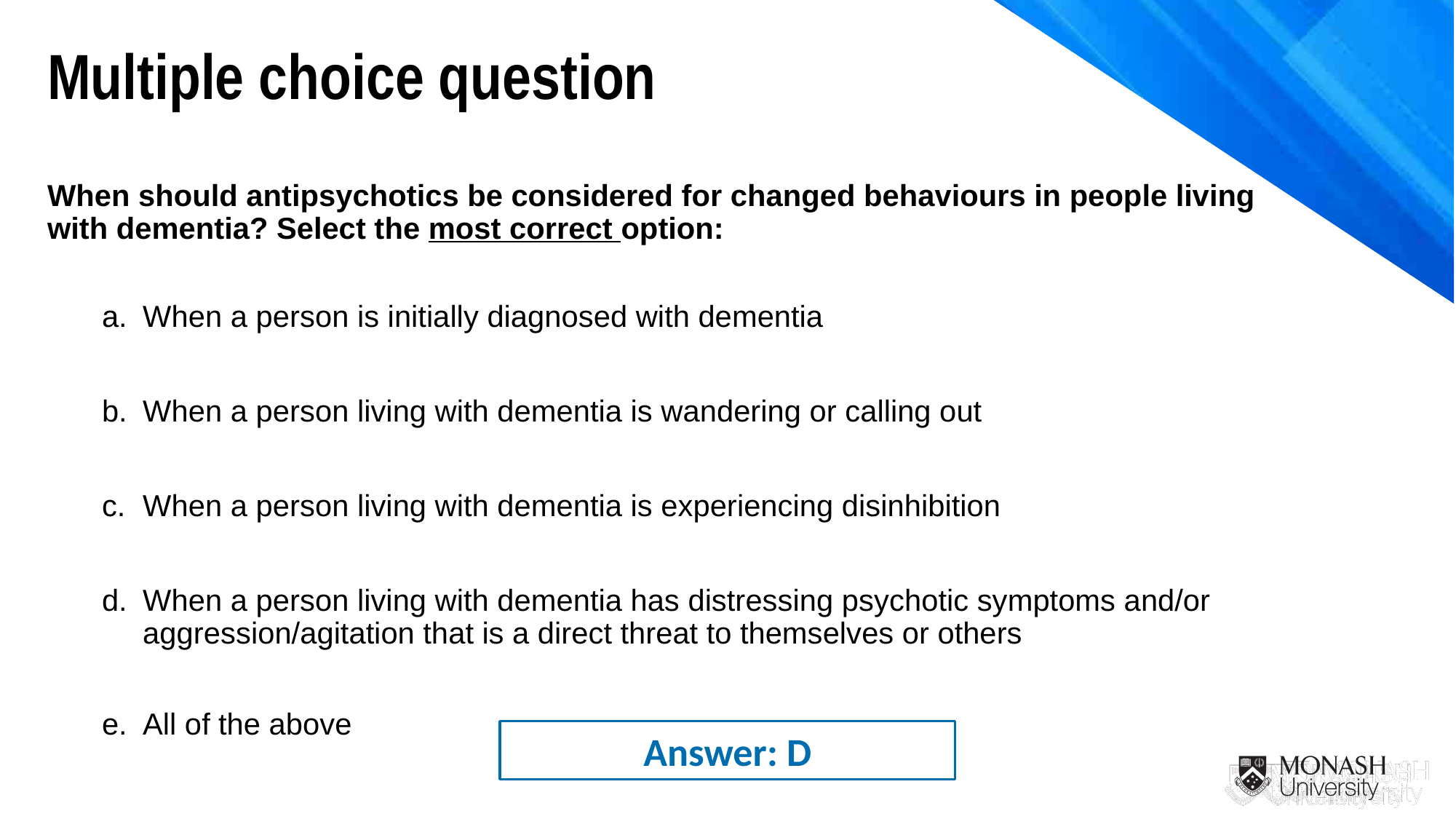

Multiple choice question

When should antipsychotics be considered for changed behaviours in people living with dementia? Select the most correct option:

When a person is initially diagnosed with dementia

When a person living with dementia is wandering or calling out

When a person living with dementia is experiencing disinhibition

When a person living with dementia has distressing psychotic symptoms and/or aggression/agitation that is a direct threat to themselves or others

All of the above

Answer: D